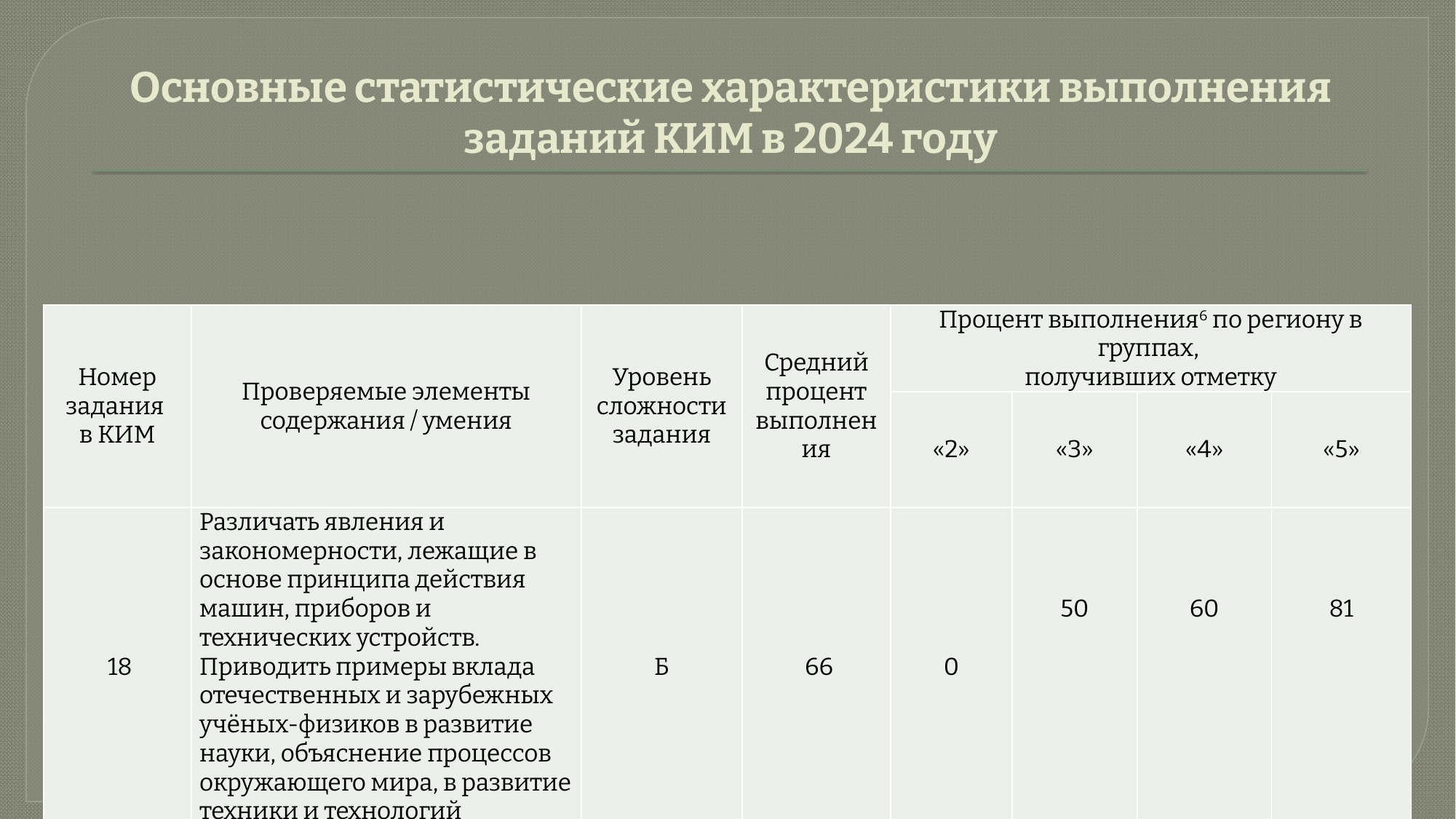

# Основные статистические характеристики выполнения заданий КИМ в 2024 году
| Номер задания в КИМ | Проверяемые элементы содержания / умения | Уровень сложности задания | Средний процент выполнения | Процент выполнения6 по региону в группах, получивших отметку |  |  |  |
| --- | --- | --- | --- | --- | --- | --- | --- |
|  |  |  |  | «2» | «3» | «4» | «5» |
| 18 | Различать явления и закономерности, лежащие в основе принципа действия машин, приборов и технических устройств. Приводить примеры вклада отечественных и зарубежных учёных-физиков в развитие науки, объяснение процессов окружающего мира, в развитие техники и технологий | Б | 66 | 0 | 50 | 60 | 81 |